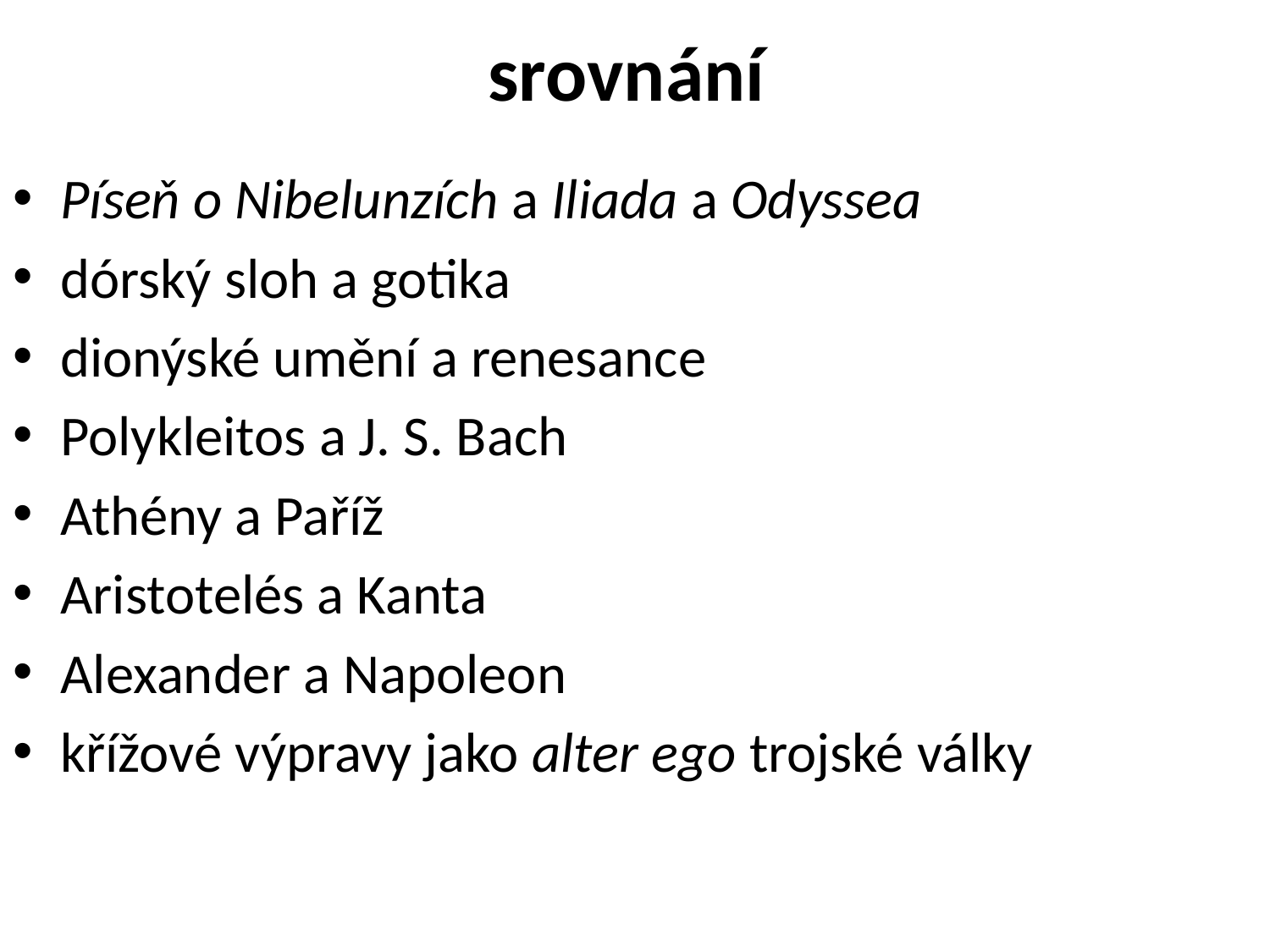

# srovnání
Píseň o Nibelunzích a Iliada a Odyssea
dórský sloh a gotika
dionýské umění a renesance
Polykleitos a J. S. Bach
Athény a Paříž
Aristotelés a Kanta
Alexander a Napoleon
křížové výpravy jako alter ego trojské války